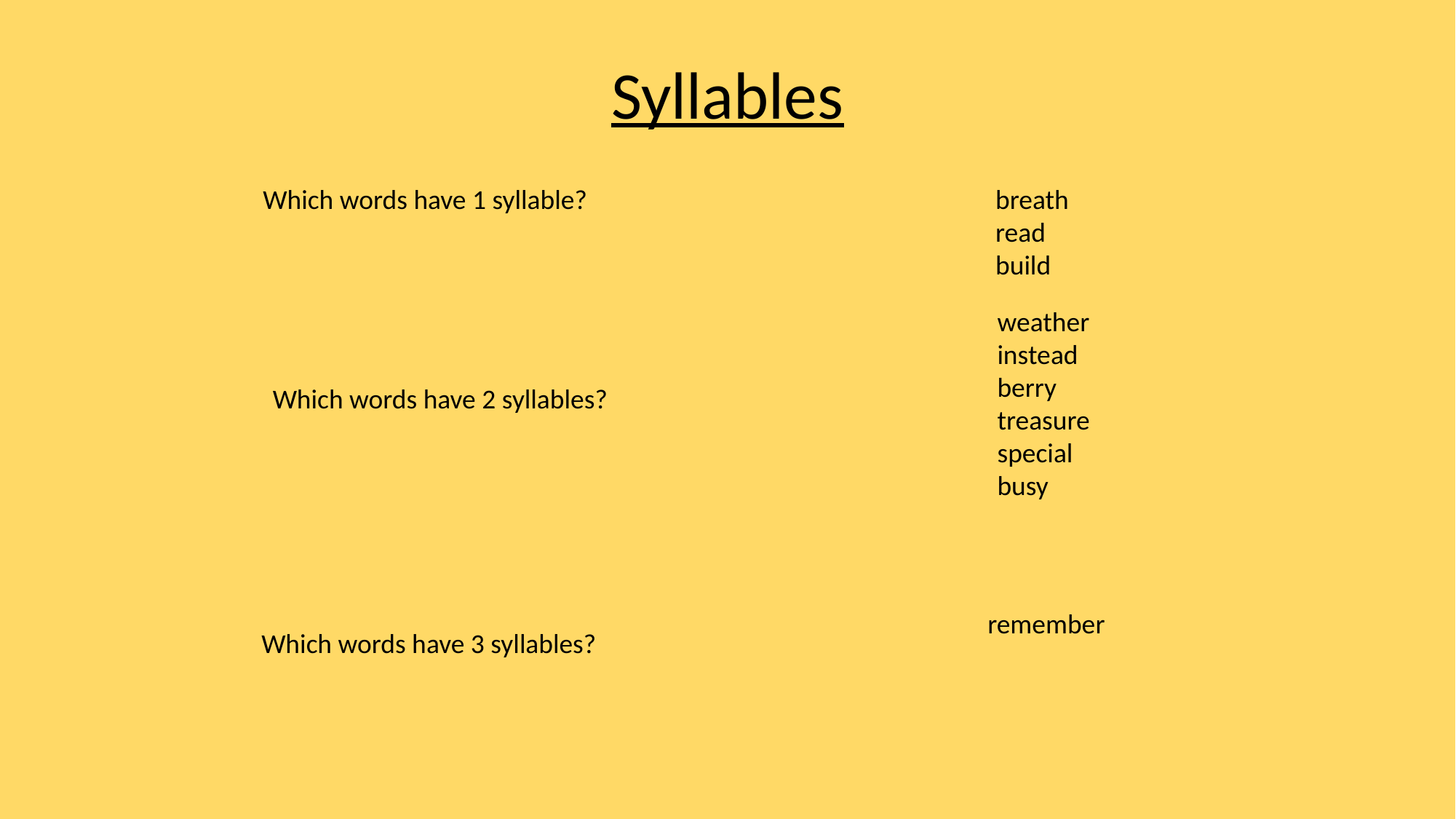

# Syllables
Which words have 1 syllable?
breath
read
build
weather
instead
berry
treasure
special
busy
Which words have 3 syllables?
Which words have 2 syllables?
remember